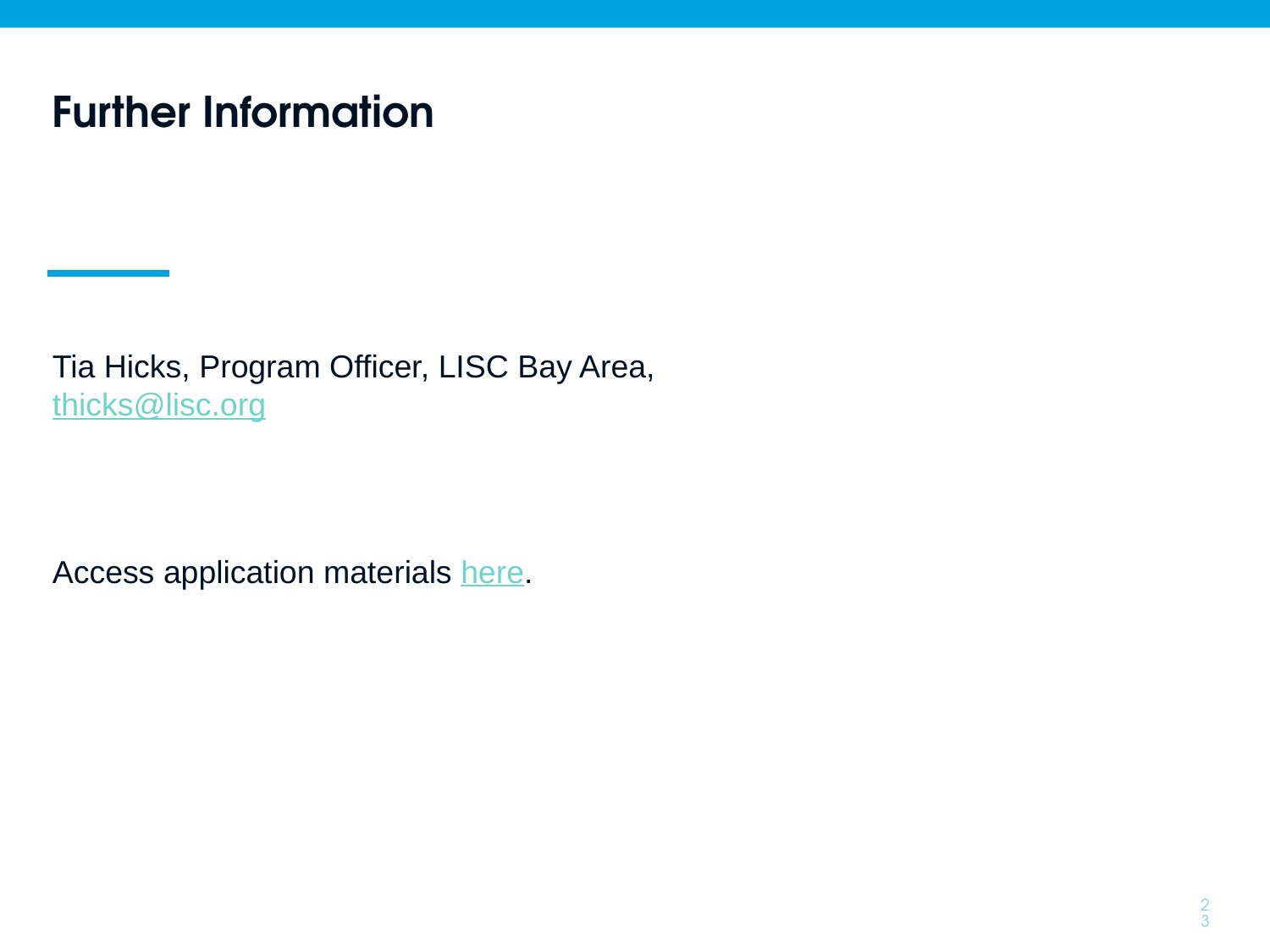

# Further Information
Tia Hicks, Program Officer, LISC Bay Area, thicks@lisc.org

Access application materials here.
23